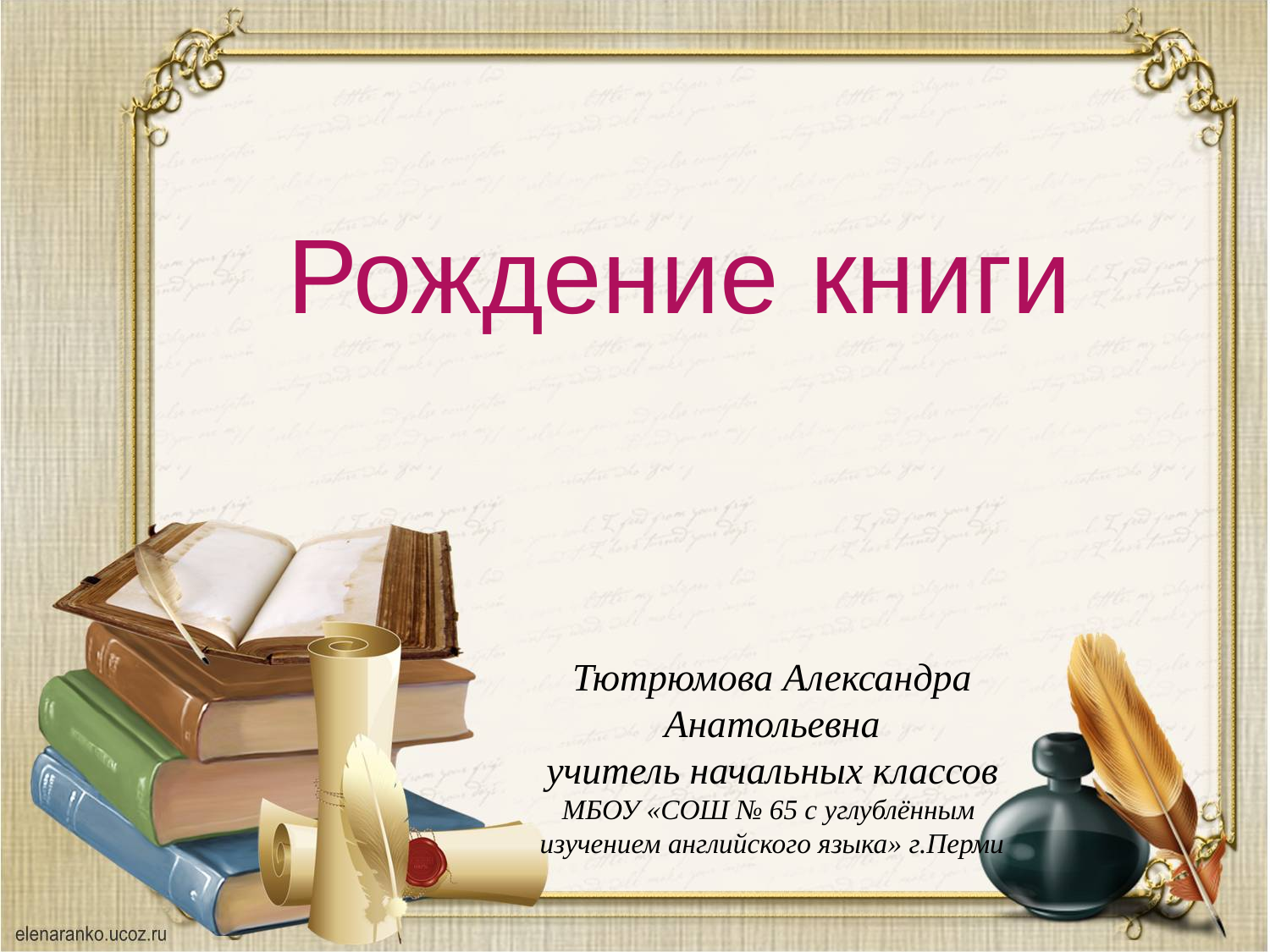

Рождение книги
Тютрюмова Александра Анатольевна
учитель начальных классов МБОУ «СОШ № 65 с углублённым  изучением английского языка» г.Перми